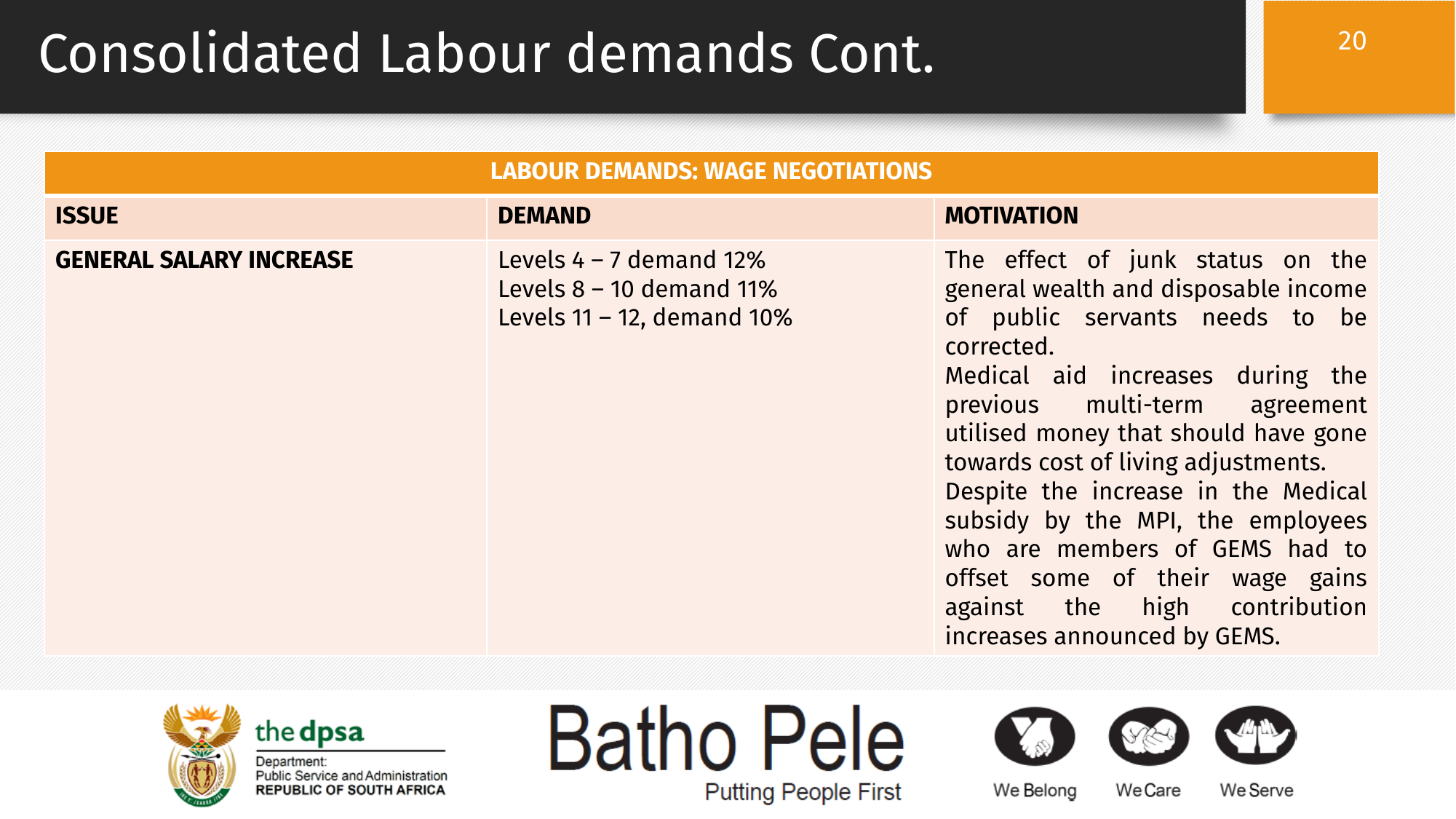

20
# Consolidated Labour demands Cont.
| LABOUR DEMANDS: WAGE NEGOTIATIONS |  |  |
| --- | --- | --- |
| ISSUE | DEMAND | MOTIVATION |
| GENERAL SALARY INCREASE | Levels 4 – 7 demand 12% Levels 8 – 10 demand 11% Levels 11 – 12, demand 10% | The effect of junk status on the general wealth and disposable income of public servants needs to be corrected. Medical aid increases during the previous multi-term agreement utilised money that should have gone towards cost of living adjustments. Despite the increase in the Medical subsidy by the MPI, the employees who are members of GEMS had to offset some of their wage gains against the high contribution increases announced by GEMS. |